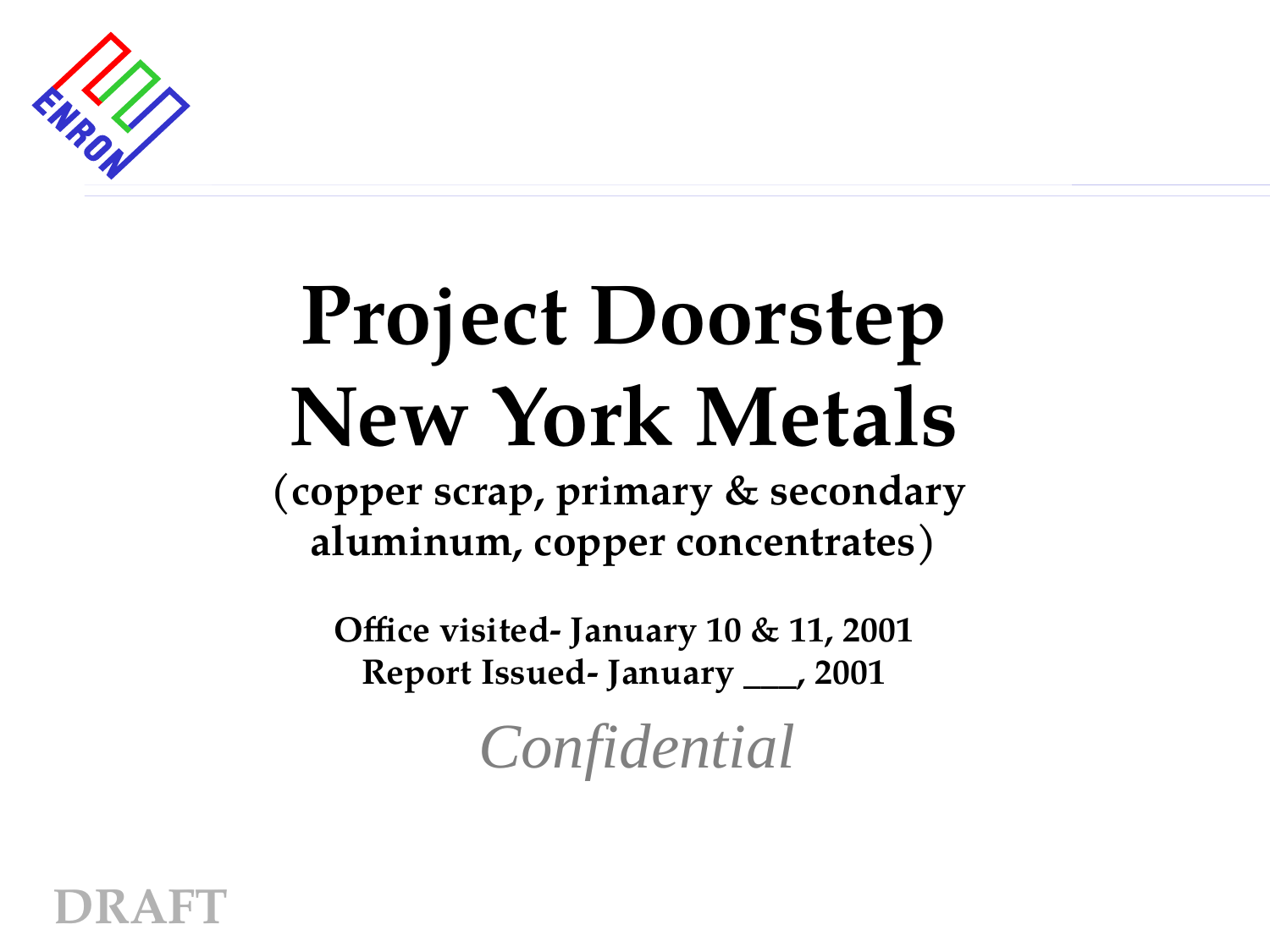

Project Doorstep
New York Metals
(copper scrap, primary & secondary
aluminum, copper concentrates)

Office visited- January 10 & 11, 2001
Report Issued- January ___, 2001

Confidential